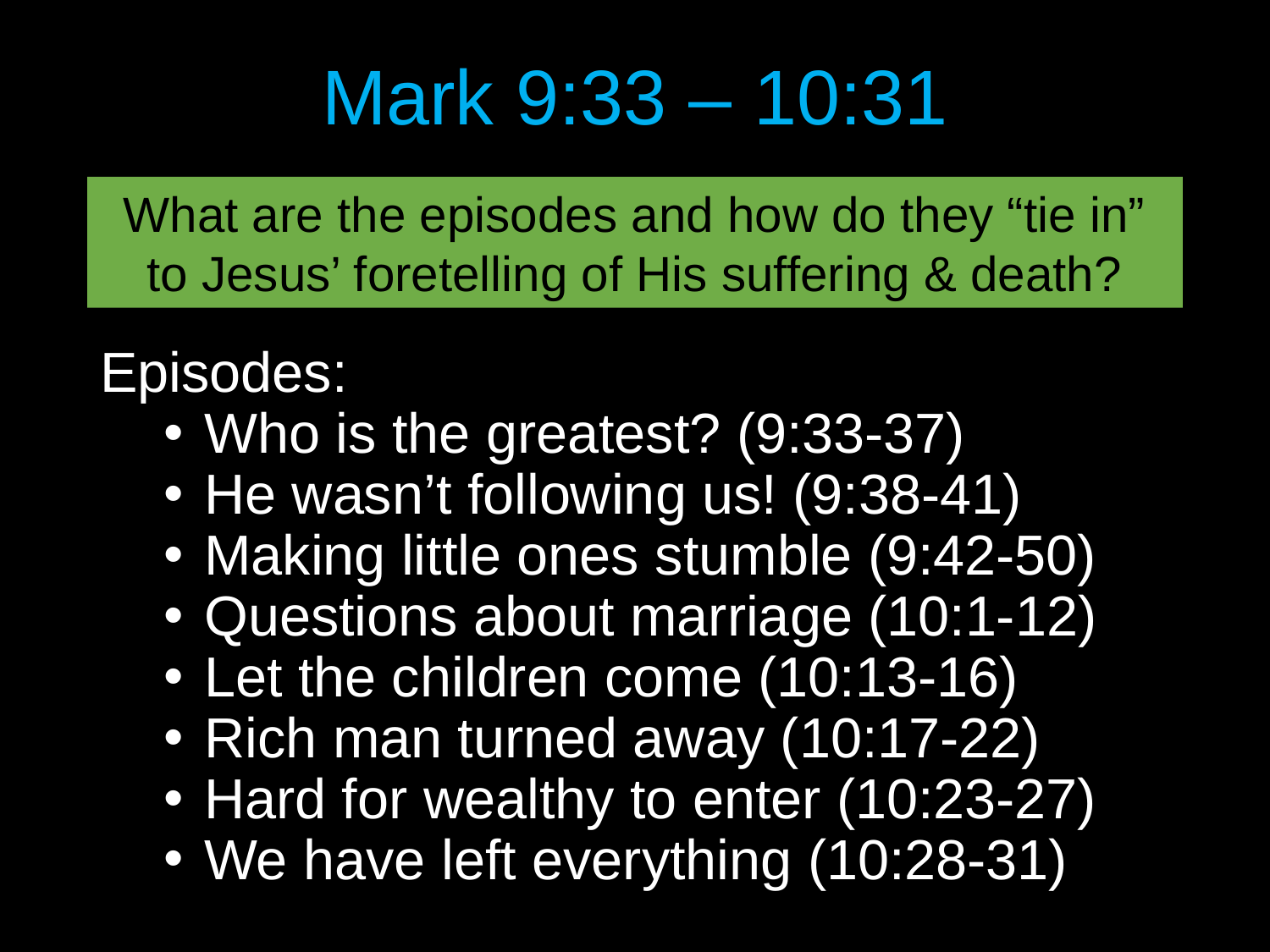

# Mark 9:33 – 10:31
What are the episodes and how do they “tie in” to Jesus’ foretelling of His suffering & death?
Episodes:
Who is the greatest? (9:33-37)
He wasn’t following us! (9:38-41)
Making little ones stumble (9:42-50)
Questions about marriage (10:1-12)
Let the children come (10:13-16)
Rich man turned away (10:17-22)
Hard for wealthy to enter (10:23-27)
We have left everything (10:28-31)